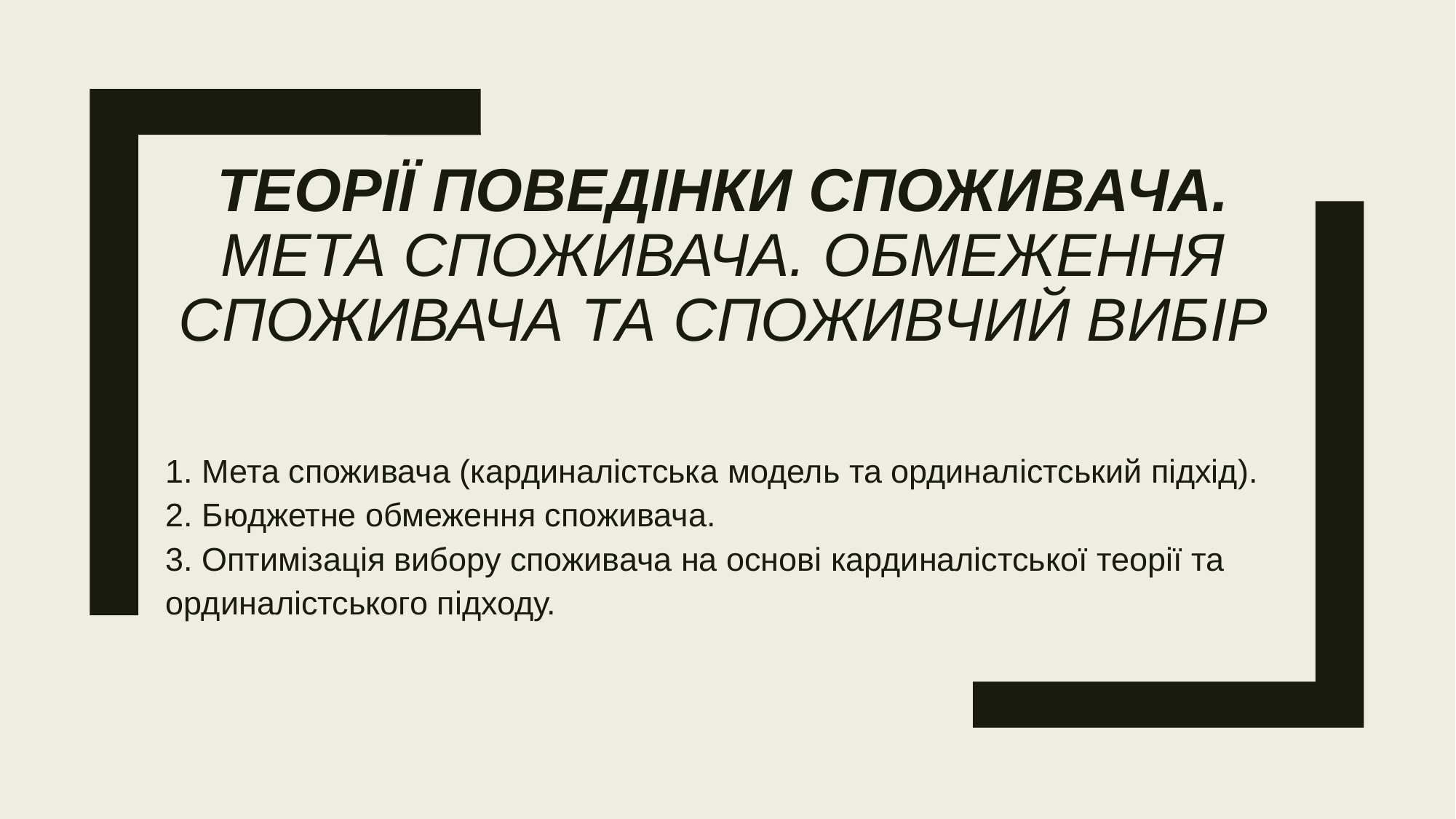

# ТЕОРІЇ ПОВЕДІНКИ СПОЖИВАЧА. МЕТА СПОЖИВАЧА. Обмеження споживача та споживчий вибір
1. Мета споживача (кардиналістська модель та ординалістський підхід).
2. Бюджетне обмеження споживача.
3. Оптимізація вибору споживача на основі кардиналістської теорії та ординалістського підходу.